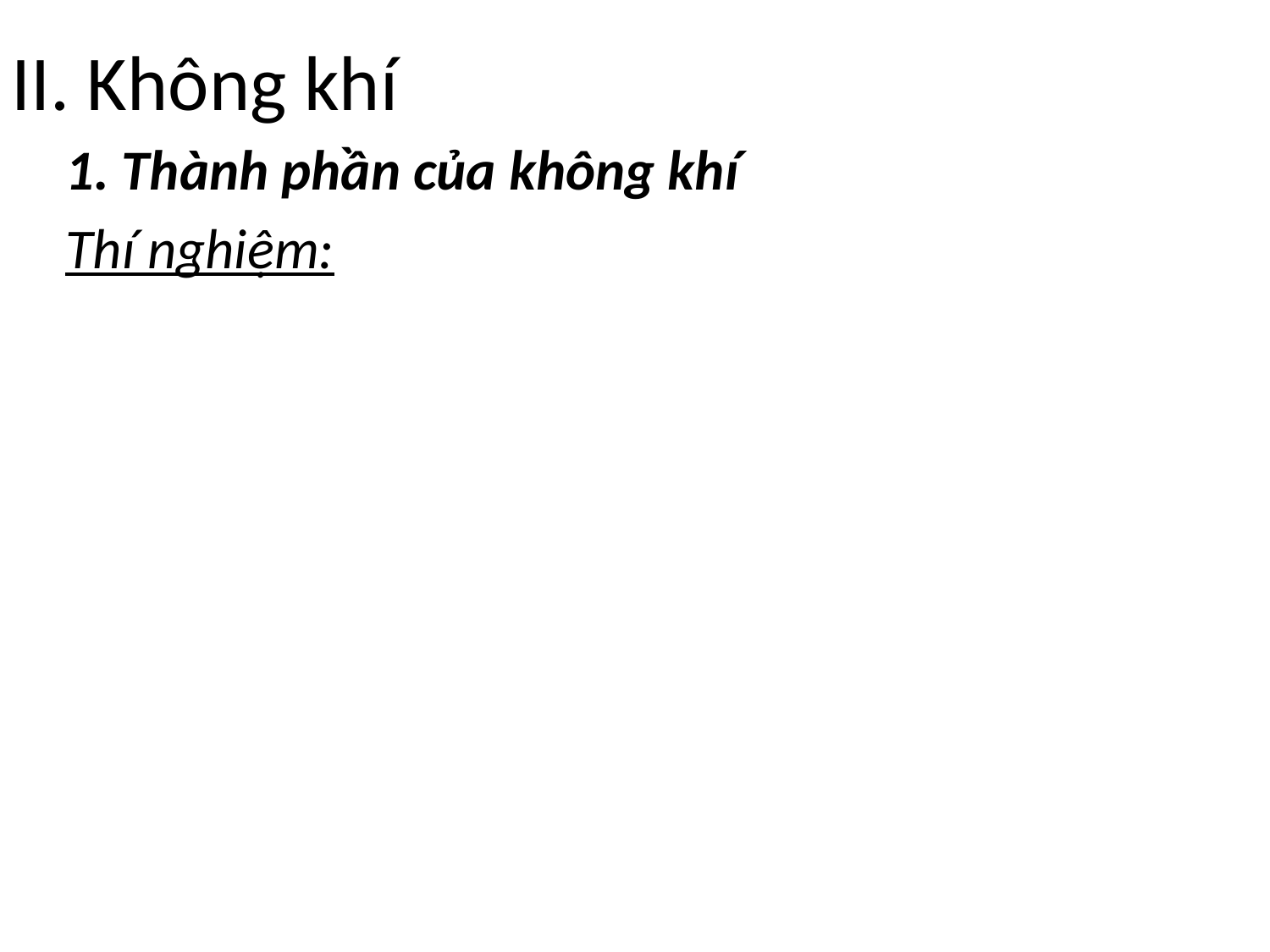

II. Không khí
1. Thành phần của không khí
Thí nghiệm: